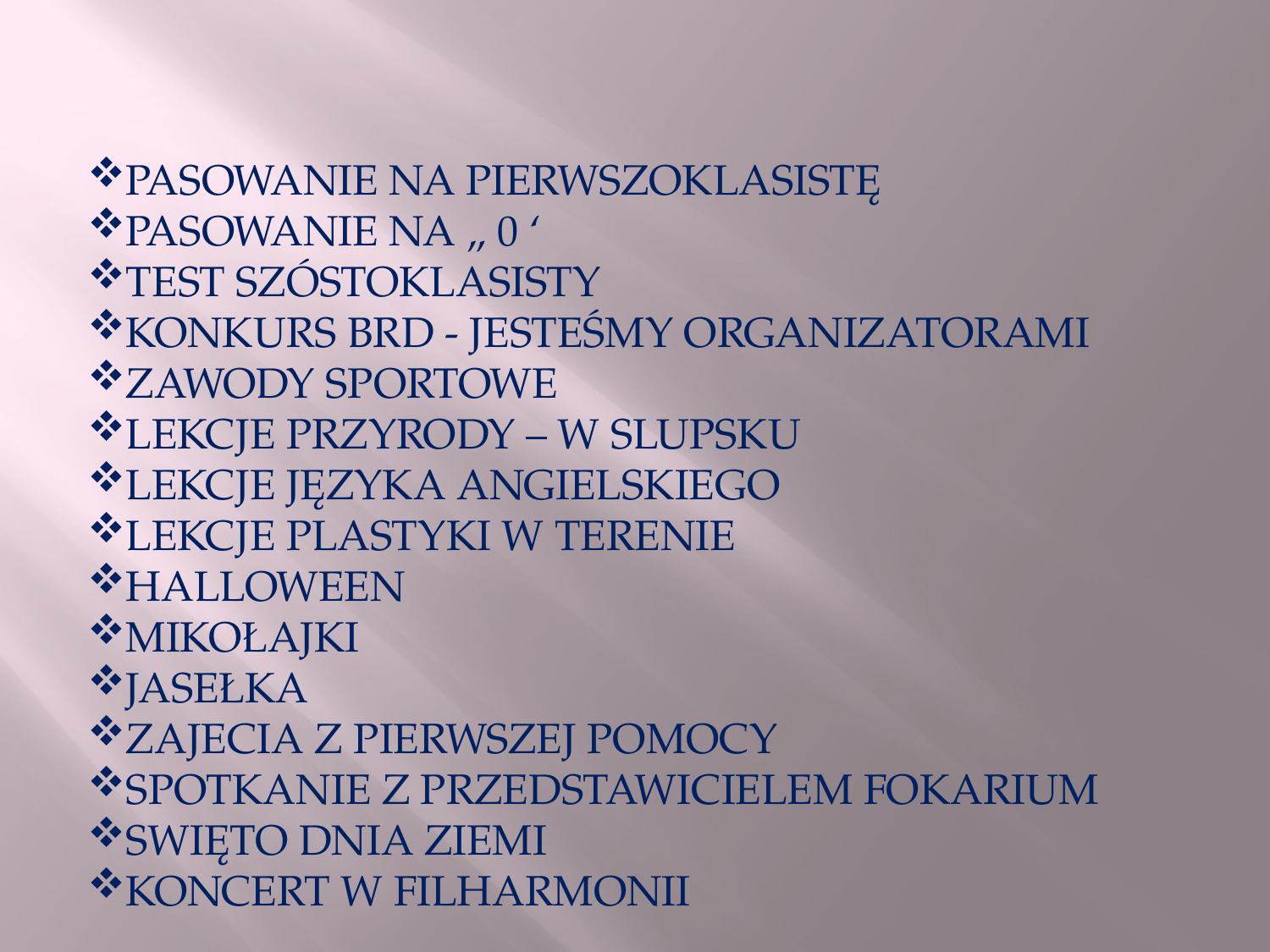

PASOWANIE NA PIERWSZOKLASISTĘ
PASOWANIE NA „ 0 ‘
TEST SZÓSTOKLASISTY
KONKURS BRD - JESTEŚMY ORGANIZATORAMI
ZAWODY SPORTOWE
LEKCJE PRZYRODY – W SLUPSKU
LEKCJE JĘZYKA ANGIELSKIEGO
LEKCJE PLASTYKI W TERENIE
HALLOWEEN
MIKOŁAJKI
JASEŁKA
ZAJECIA Z PIERWSZEJ POMOCY
SPOTKANIE Z PRZEDSTAWICIELEM FOKARIUM
SWIĘTO DNIA ZIEMI
KONCERT W FILHARMONII